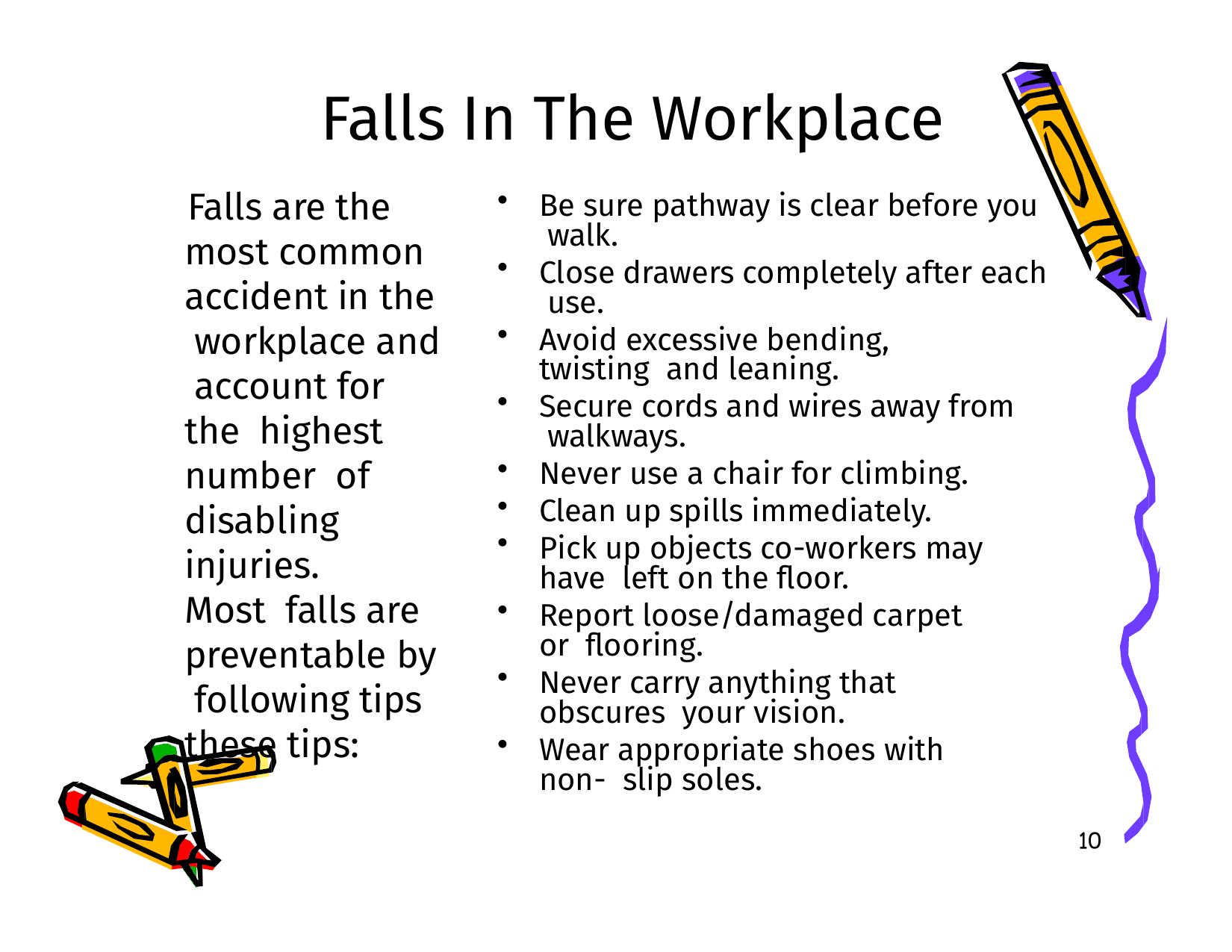

# Falls In The Workplace
Falls are the  most common  accident in the  workplace and  account for the  highest number  of disabling  injuries.	Most  falls are  preventable by  following tips  these tips:
Be sure pathway is clear before you  walk.
Close drawers completely after each  use.
Avoid excessive bending, twisting  and leaning.
Secure cords and wires away from  walkways.
Never use a chair for climbing.
Clean up spills immediately.
Pick up objects co-workers may have  left on the floor.
Report loose/damaged carpet or  flooring.
Never carry anything that obscures  your vision.
Wear appropriate shoes with non-  slip soles.
10